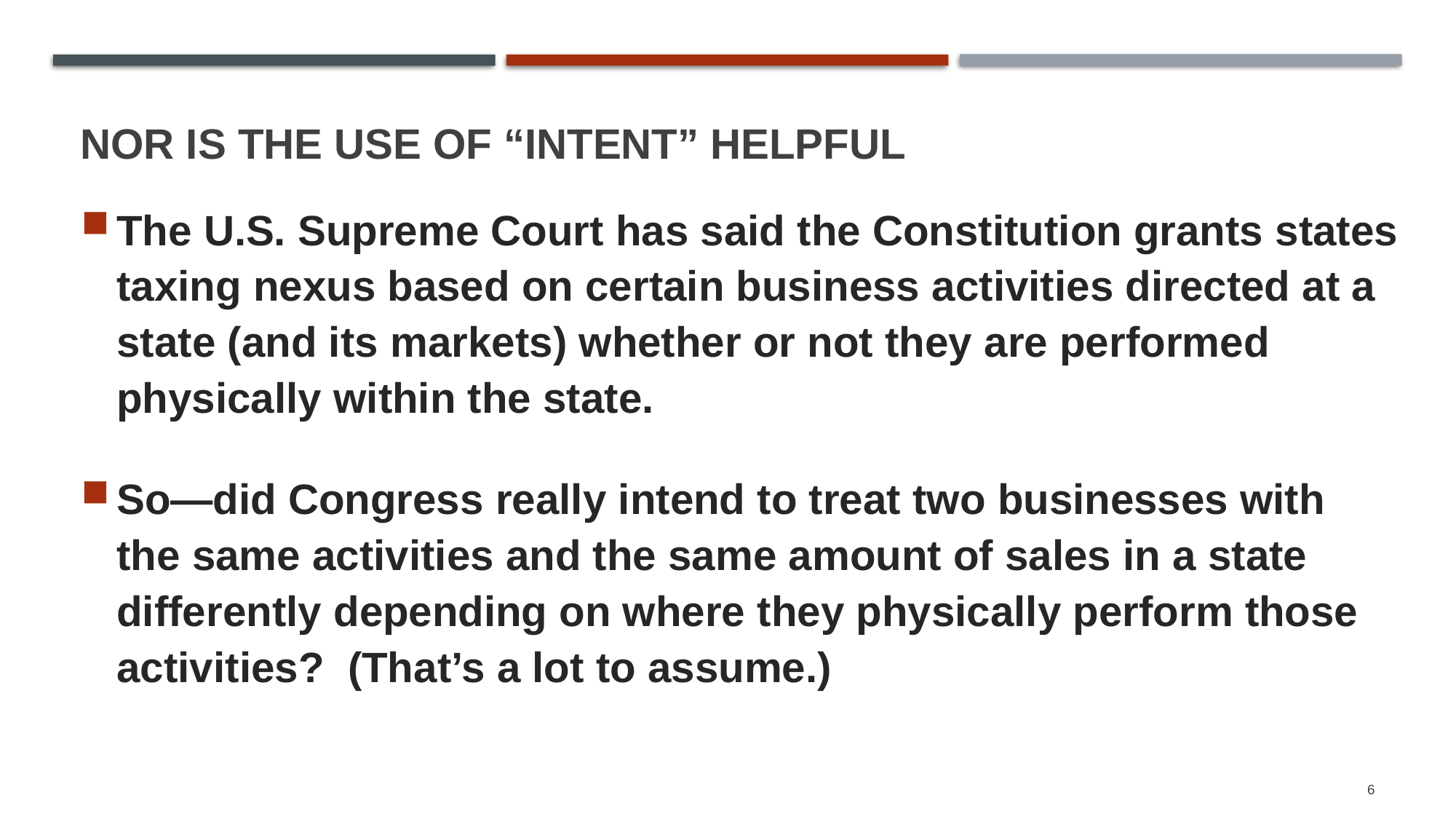

# Nor is the use of “intent” Helpful
The U.S. Supreme Court has said the Constitution grants states taxing nexus based on certain business activities directed at a state (and its markets) whether or not they are performed physically within the state.
So—did Congress really intend to treat two businesses with the same activities and the same amount of sales in a state differently depending on where they physically perform those activities?  (That’s a lot to assume.)

6